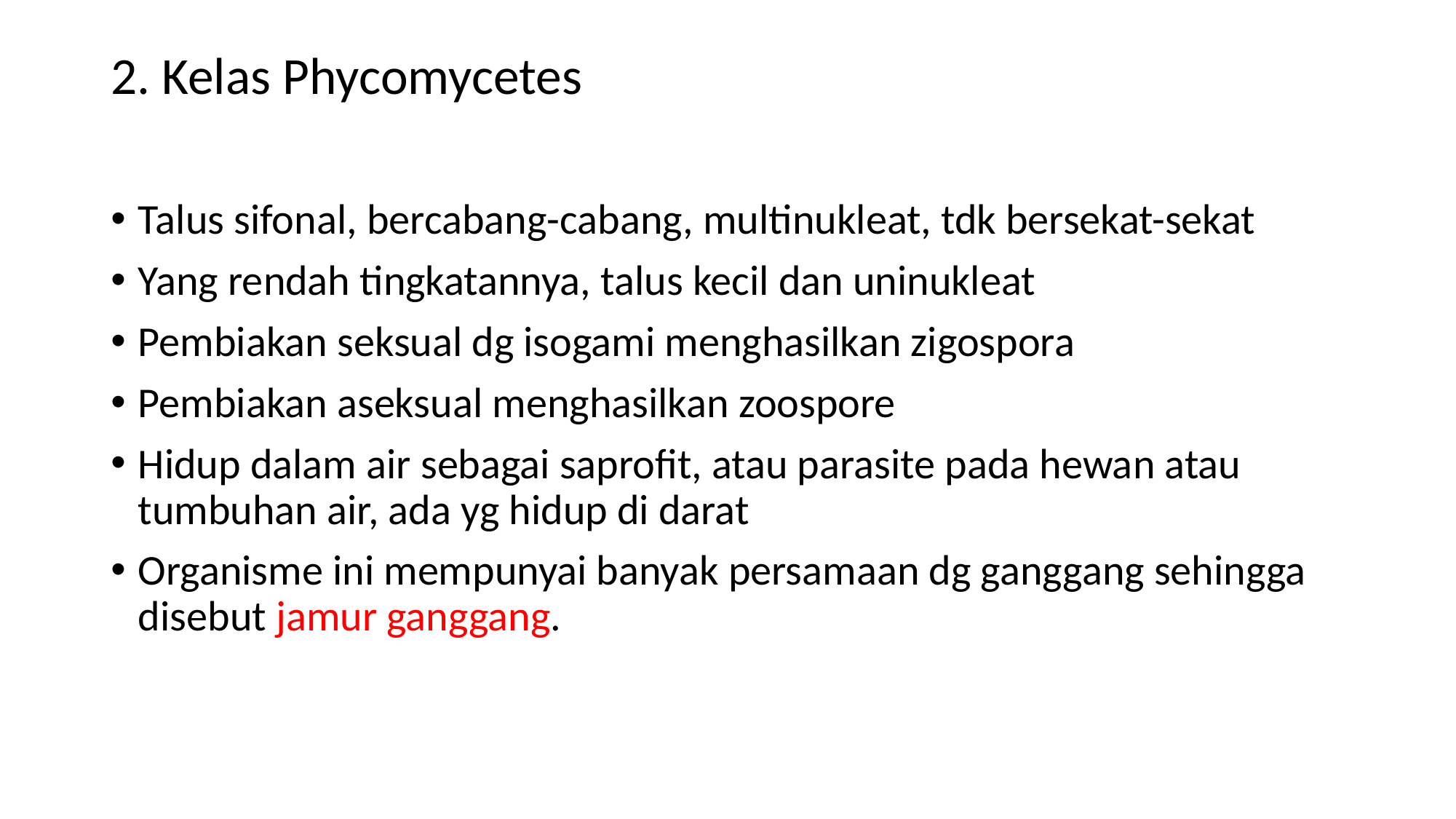

# 2. Kelas Phycomycetes
Talus sifonal, bercabang-cabang, multinukleat, tdk bersekat-sekat
Yang rendah tingkatannya, talus kecil dan uninukleat
Pembiakan seksual dg isogami menghasilkan zigospora
Pembiakan aseksual menghasilkan zoospore
Hidup dalam air sebagai saprofit, atau parasite pada hewan atau tumbuhan air, ada yg hidup di darat
Organisme ini mempunyai banyak persamaan dg ganggang sehingga disebut jamur ganggang.